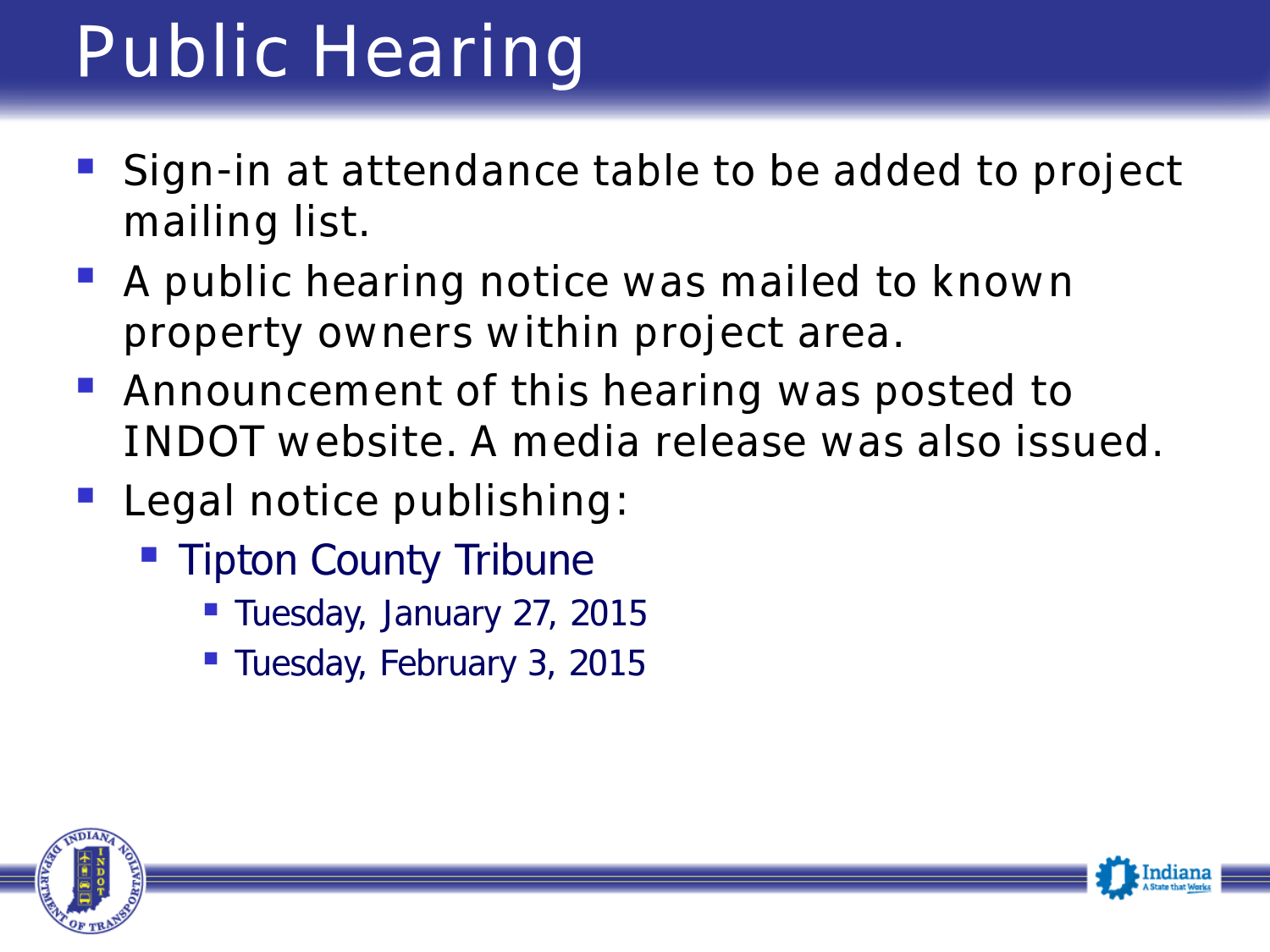

Public Hearing
Sign-in at attendance table to be added to project mailing list.
A public hearing notice was mailed to known property owners within project area.
Announcement of this hearing was posted to INDOT website. A media release was also issued.
Legal notice publishing:
Tipton County Tribune
Tuesday, January 27, 2015
Tuesday, February 3, 2015